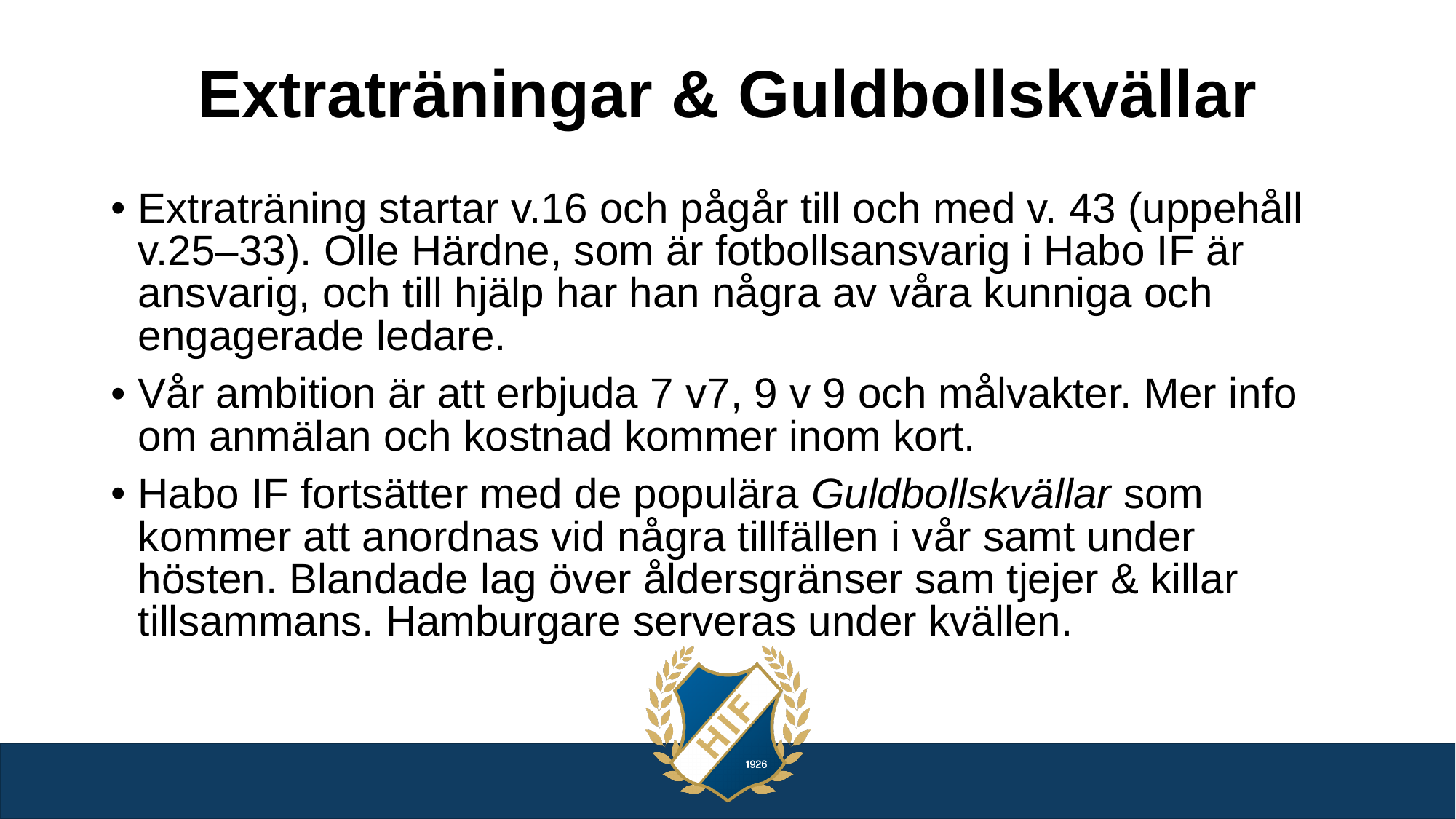

# Extraträningar & Guldbollskvällar
Extraträning startar v.16 och pågår till och med v. 43 (uppehåll v.25–33). Olle Härdne, som är fotbollsansvarig i Habo IF är ansvarig, och till hjälp har han några av våra kunniga och engagerade ledare.
Vår ambition är att erbjuda 7 v7, 9 v 9 och målvakter. Mer info om anmälan och kostnad kommer inom kort.
Habo IF fortsätter med de populära Guldbollskvällar som kommer att anordnas vid några tillfällen i vår samt under hösten. Blandade lag över åldersgränser sam tjejer & killar tillsammans. Hamburgare serveras under kvällen.